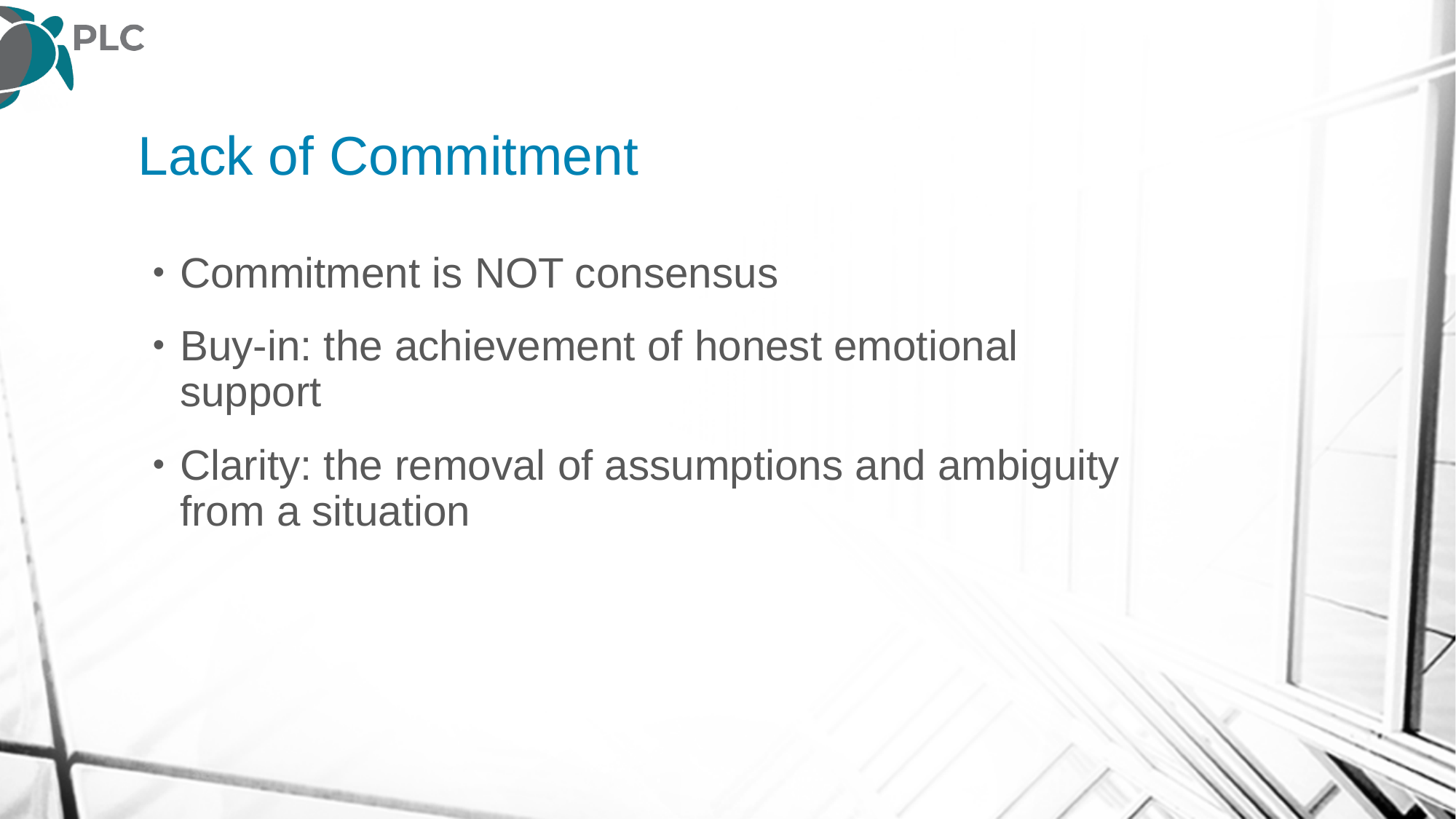

# Lack of Commitment

Commitment is NOT consensus
Buy-in: the achievement of honest emotional support
Clarity: the removal of assumptions and ambiguity from a situation